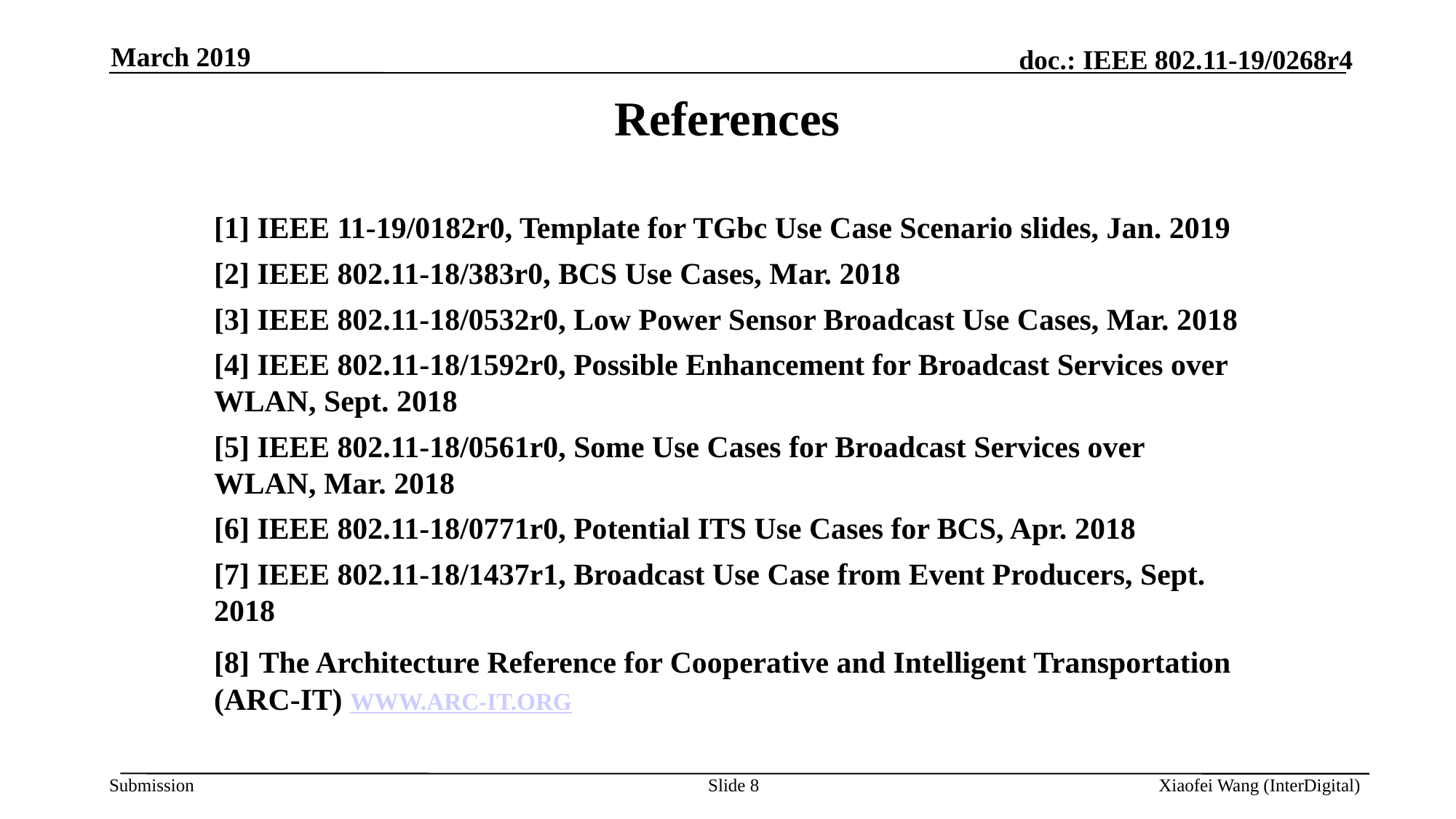

March 2019
References
[1] IEEE 11-19/0182r0, Template for TGbc Use Case Scenario slides, Jan. 2019
[2] IEEE 802.11-18/383r0, BCS Use Cases, Mar. 2018
[3] IEEE 802.11-18/0532r0, Low Power Sensor Broadcast Use Cases, Mar. 2018
[4] IEEE 802.11-18/1592r0, Possible Enhancement for Broadcast Services over WLAN, Sept. 2018
[5] IEEE 802.11-18/0561r0, Some Use Cases for Broadcast Services over WLAN, Mar. 2018
[6] IEEE 802.11-18/0771r0, Potential ITS Use Cases for BCS, Apr. 2018
[7] IEEE 802.11-18/1437r1, Broadcast Use Case from Event Producers, Sept. 2018
[8] The Architecture Reference for Cooperative and Intelligent Transportation (ARC-IT) WWW.ARC-IT.ORG

Slide 8
Xiaofei Wang (InterDigital)